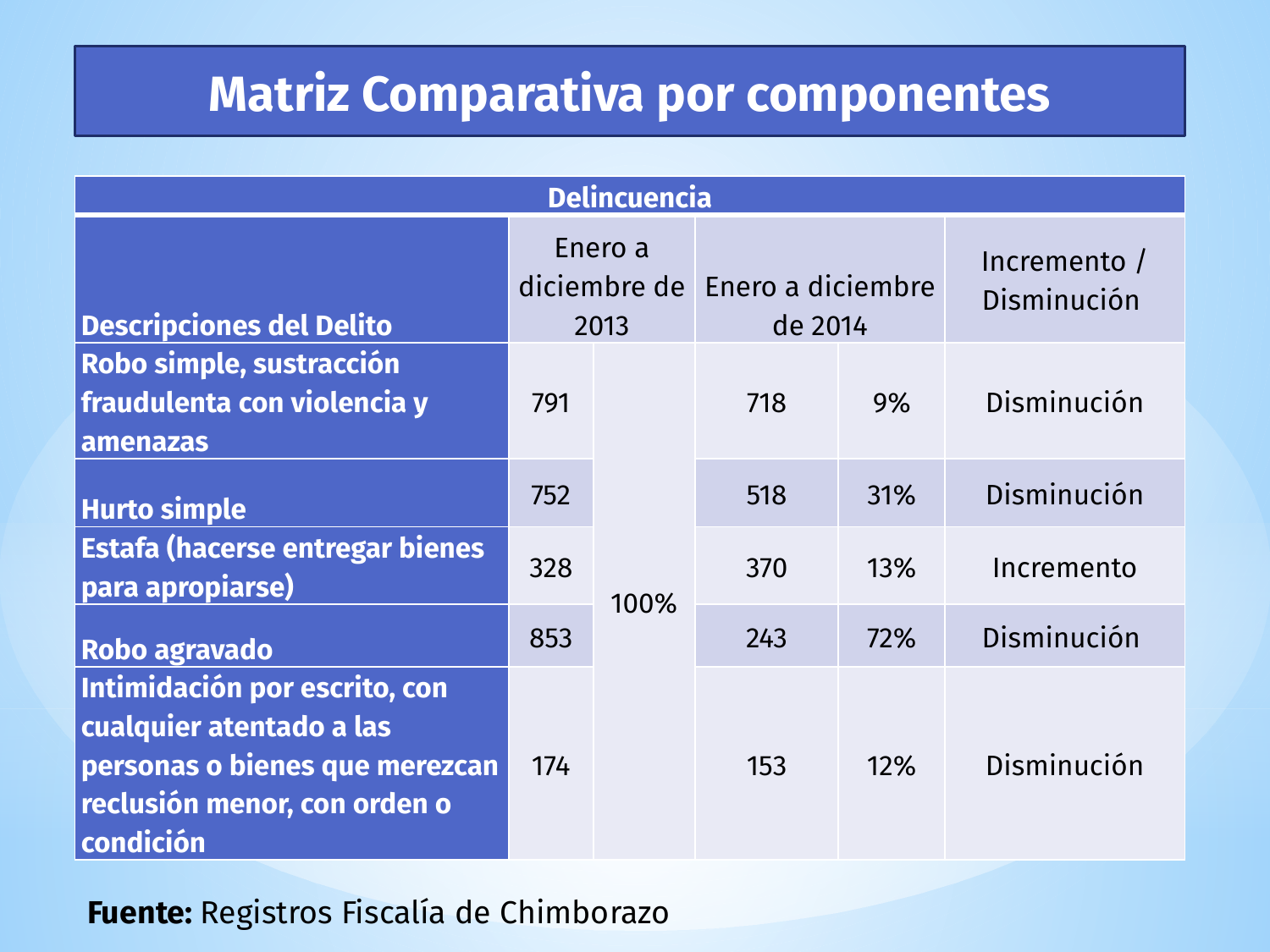

Matriz Comparativa por componentes
| Delincuencia |  |  |  |  |  |
| --- | --- | --- | --- | --- | --- |
| Descripciones del Delito | Enero a diciembre de 2013 |  | Enero a diciembre de 2014 |  | Incremento / Disminución |
| Robo simple, sustracción fraudulenta con violencia y amenazas | 791 | 100% | 718 | 9% | Disminución |
| Hurto simple | 752 |  | 518 | 31% | Disminución |
| Estafa (hacerse entregar bienes para apropiarse) | 328 |  | 370 | 13% | Incremento |
| Robo agravado | 853 |  | 243 | 72% | Disminución |
| Intimidación por escrito, con cualquier atentado a las personas o bienes que merezcan reclusión menor, con orden o condición | 174 |  | 153 | 12% | Disminución |
Fuente: Registros Fiscalía de Chimborazo